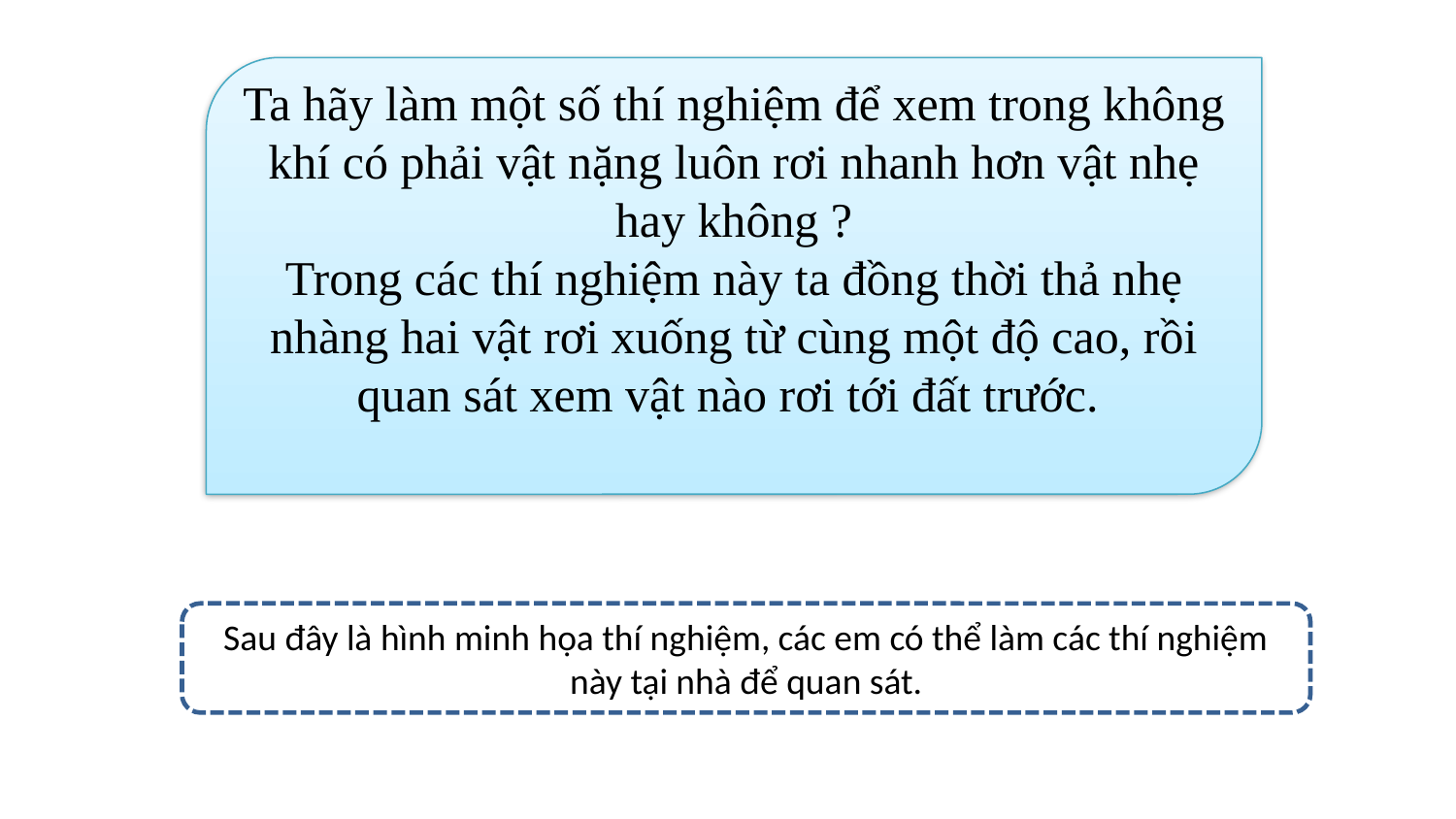

Ta hãy làm một số thí nghiệm để xem trong không khí có phải vật nặng luôn rơi nhanh hơn vật nhẹ hay không ?
Trong các thí nghiệm này ta đồng thời thả nhẹ nhàng hai vật rơi xuống từ cùng một độ cao, rồi quan sát xem vật nào rơi tới đất trước.

Sau đây là hình minh họa thí nghiệm, các em có thể làm các thí nghiệm này tại nhà để quan sát.